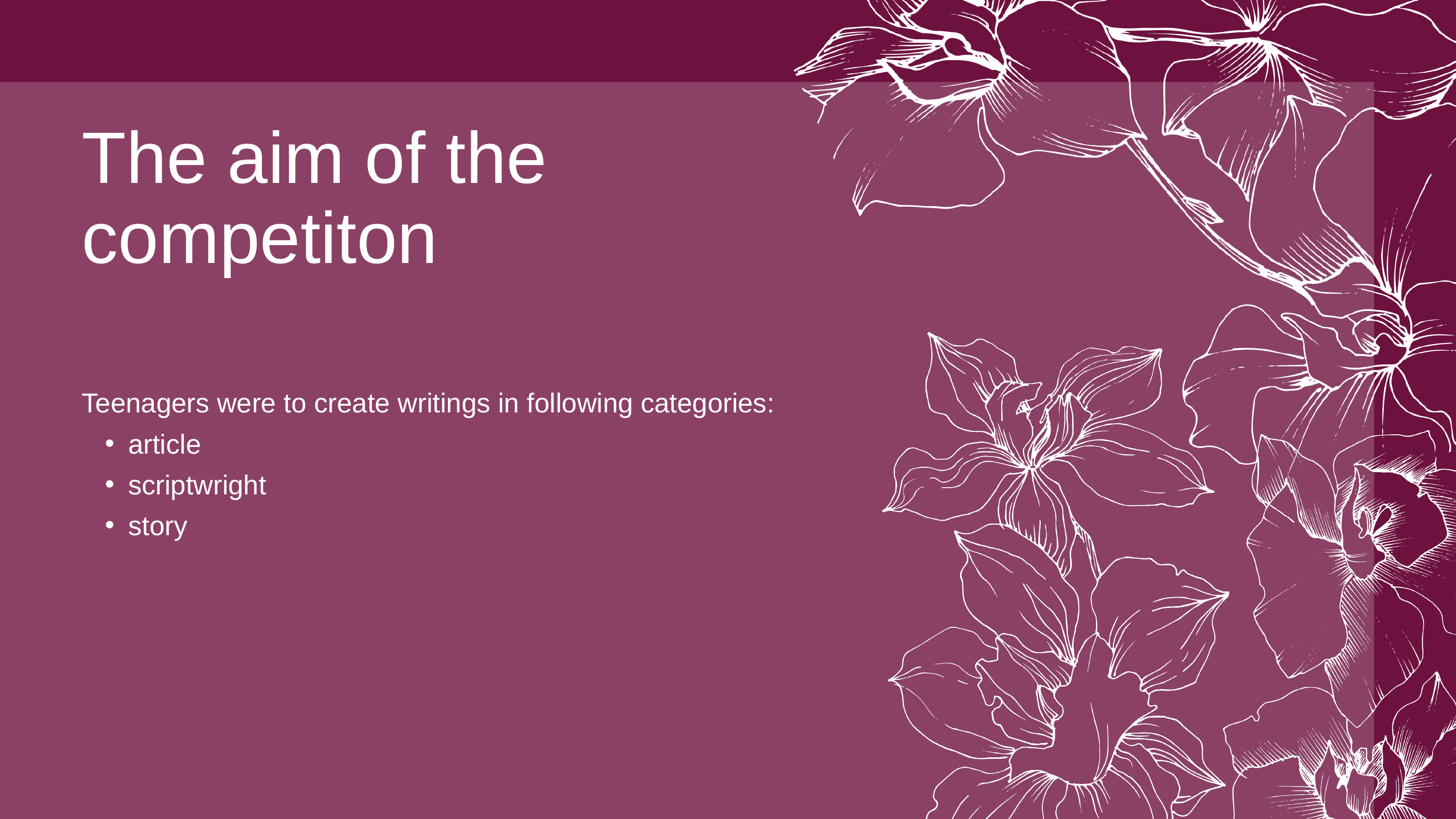

The aim of the competiton

Teenagers were to create writings in following categories:
article
scriptwright
story